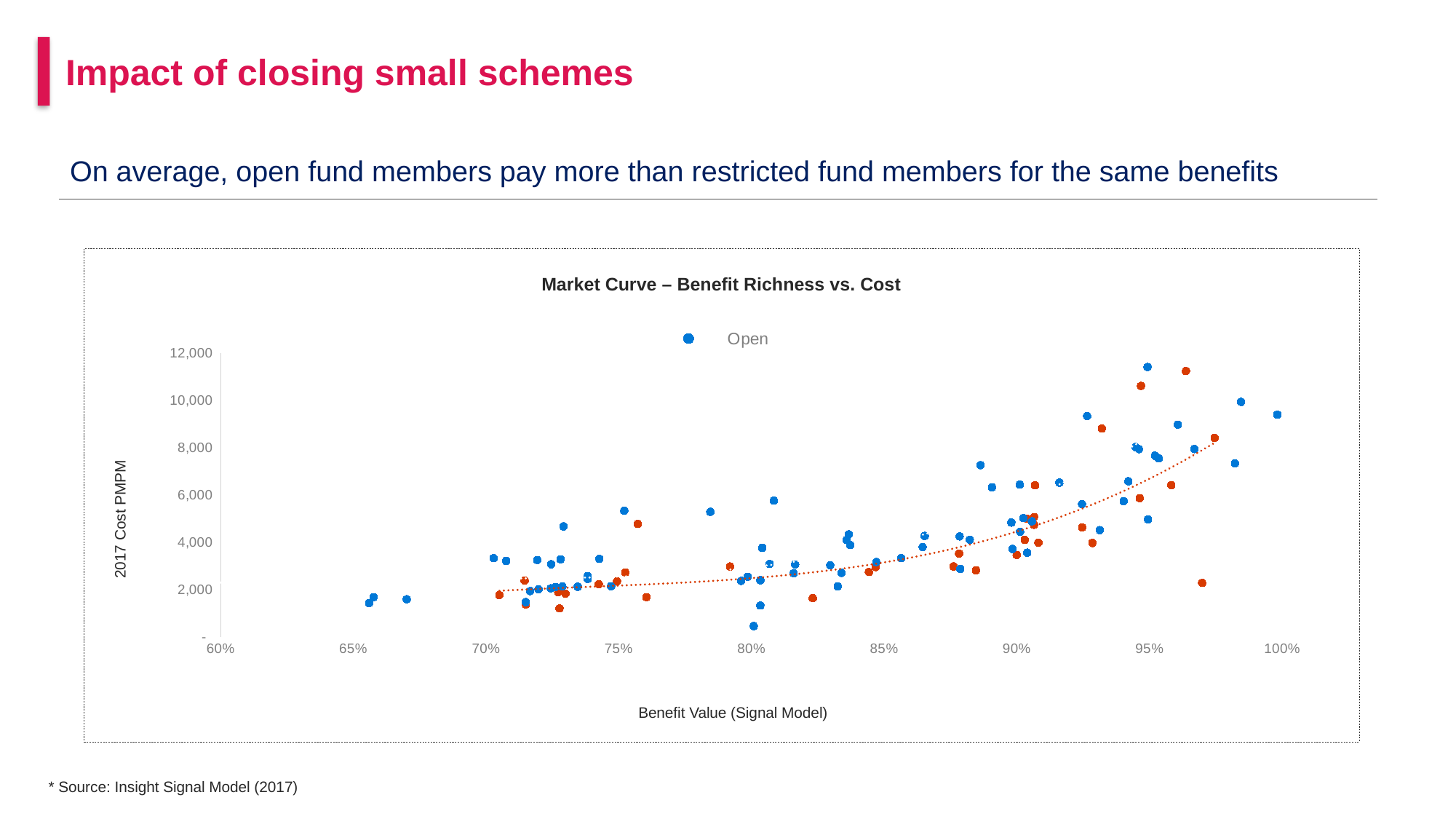

Impact of closing small schemes
On average, open fund members pay more than restricted fund members for the same benefits

Market Curve – Benefit Richness vs. Cost

### Chart

| Category | Open | Restricted |
|---|---|---|
2017 Cost PMPM
Benefit Value (Signal Model)
* Source: Insight Signal Model (2017)